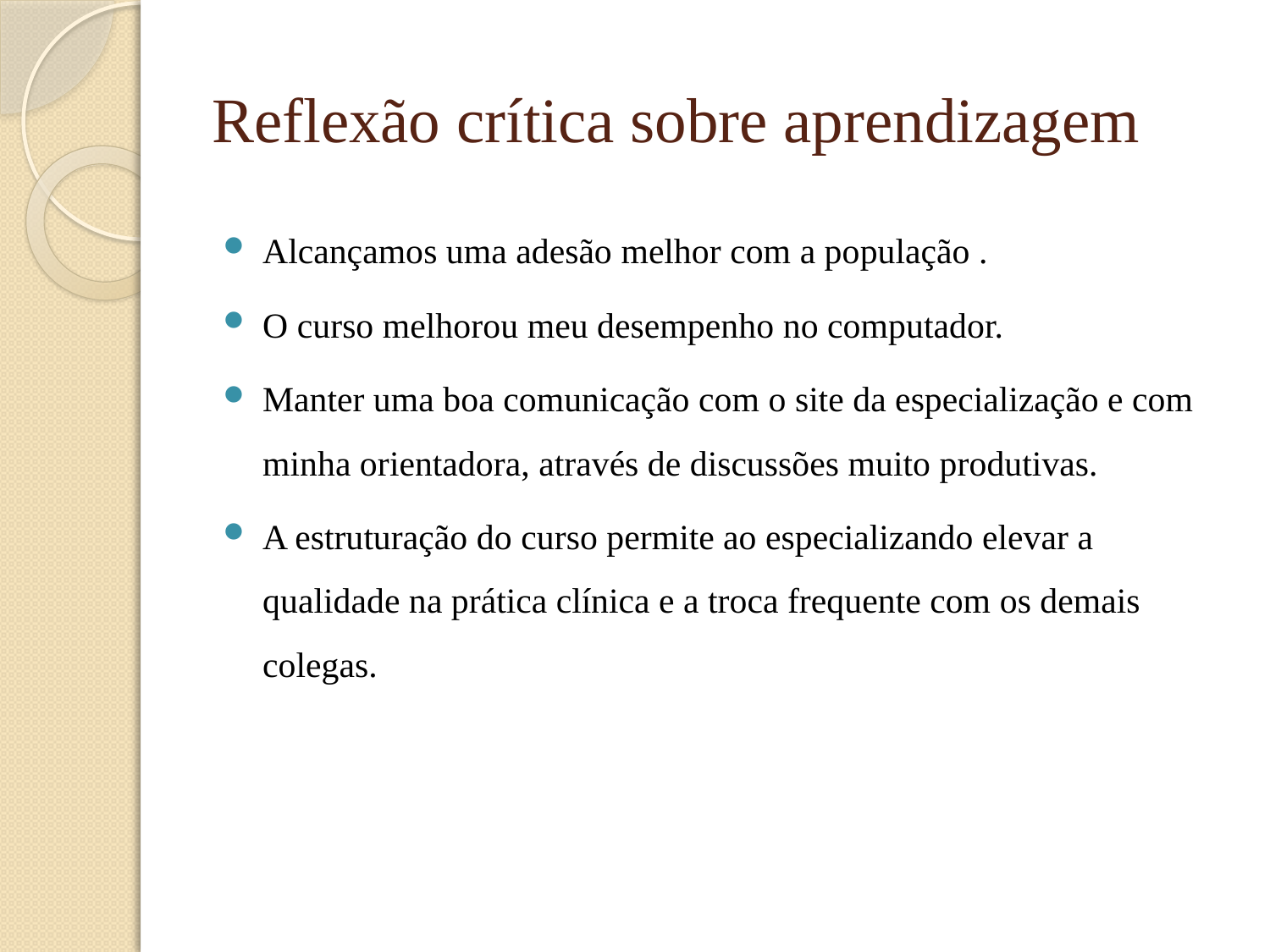

# Reflexão crítica sobre aprendizagem
Alcançamos uma adesão melhor com a população .
O curso melhorou meu desempenho no computador.
Manter uma boa comunicação com o site da especialização e com minha orientadora, através de discussões muito produtivas.
A estruturação do curso permite ao especializando elevar a qualidade na prática clínica e a troca frequente com os demais colegas.